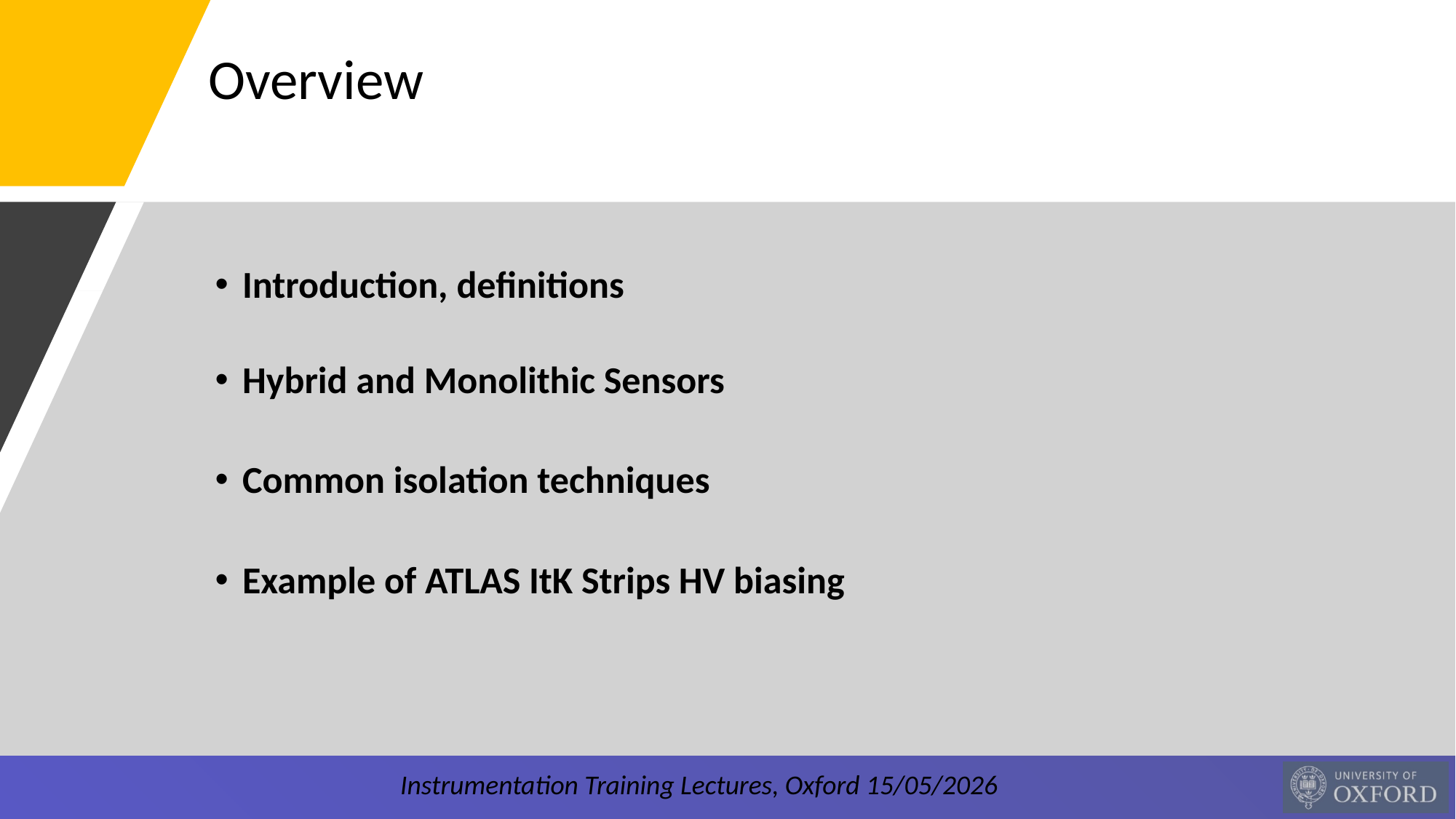

Overview

Introduction, definitions
Hybrid and Monolithic Sensors

Common isolation techniques

Example of ATLAS ItK Strips HV biasing

Instrumentation Training Lectures, Oxford 15/05/2026